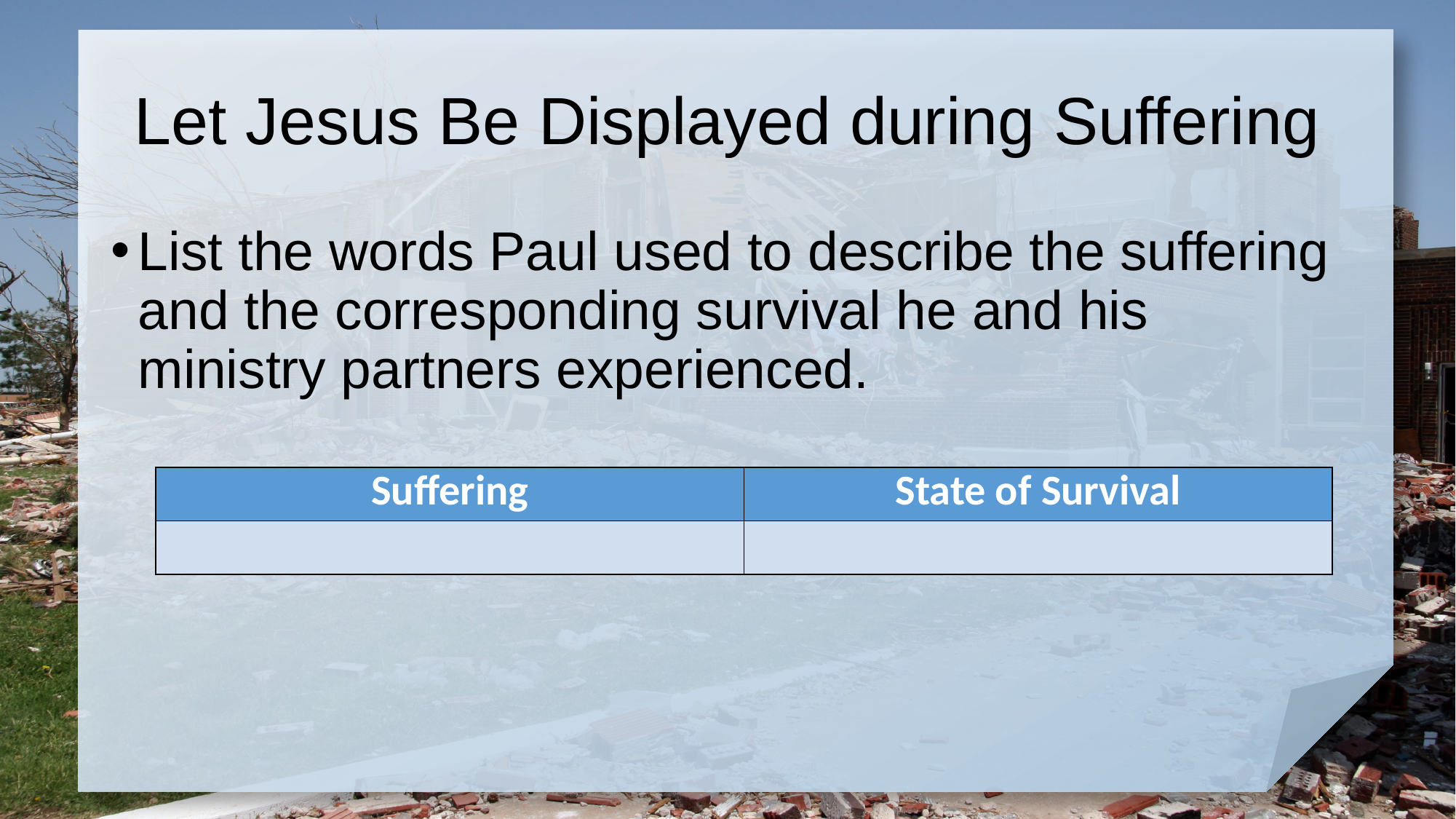

# Let Jesus Be Displayed during Suffering
List the words Paul used to describe the suffering and the corresponding survival he and his ministry partners experienced.

| Suffering | State of Survival |
| --- | --- |
|  |  |